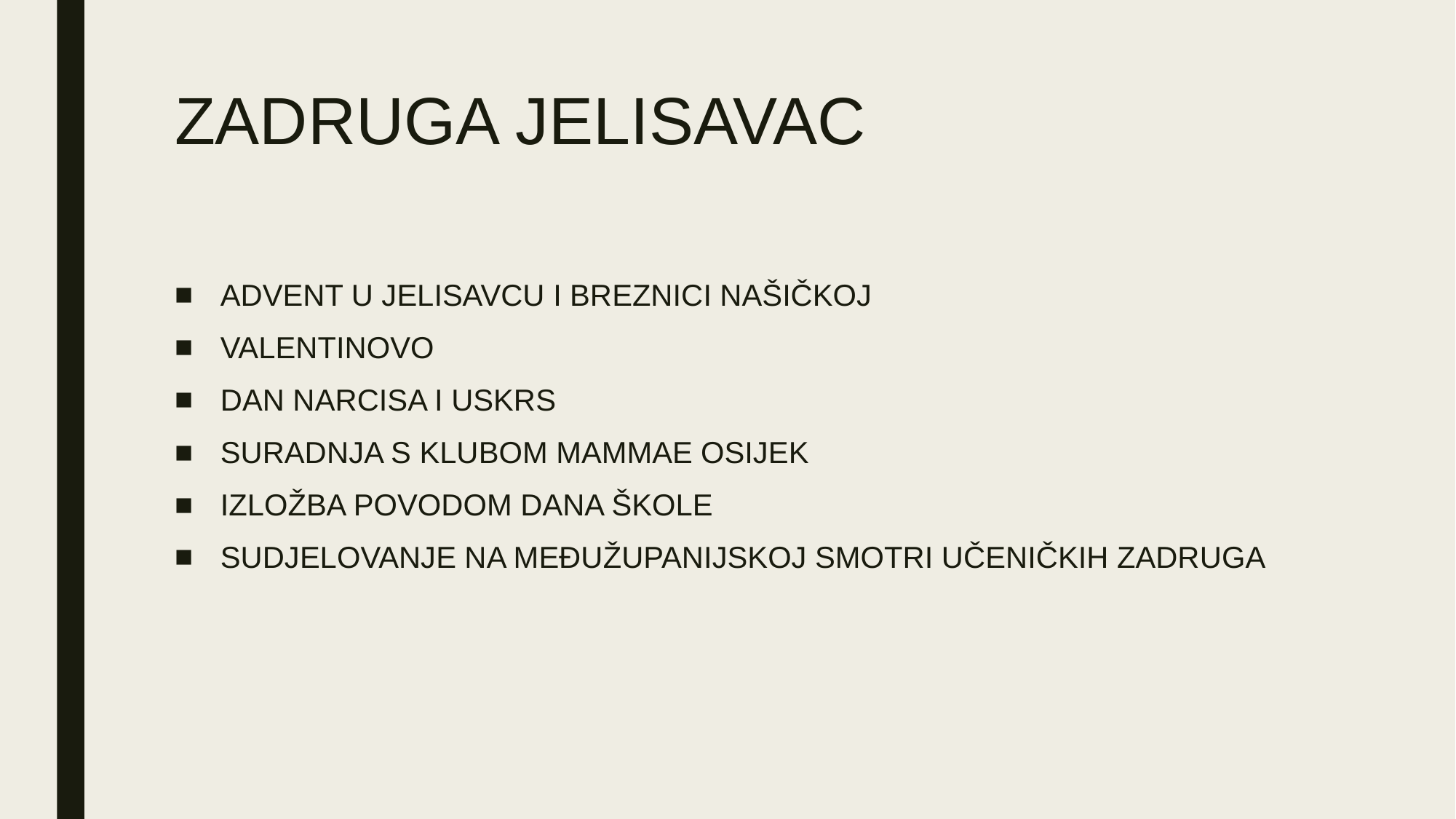

# ZADRUGA JELISAVAC
ADVENT U JELISAVCU I BREZNICI NAŠIČKOJ
VALENTINOVO
DAN NARCISA I USKRS
SURADNJA S KLUBOM MAMMAE OSIJEK
IZLOŽBA POVODOM DANA ŠKOLE
SUDJELOVANJE NA MEĐUŽUPANIJSKOJ SMOTRI UČENIČKIH ZADRUGA